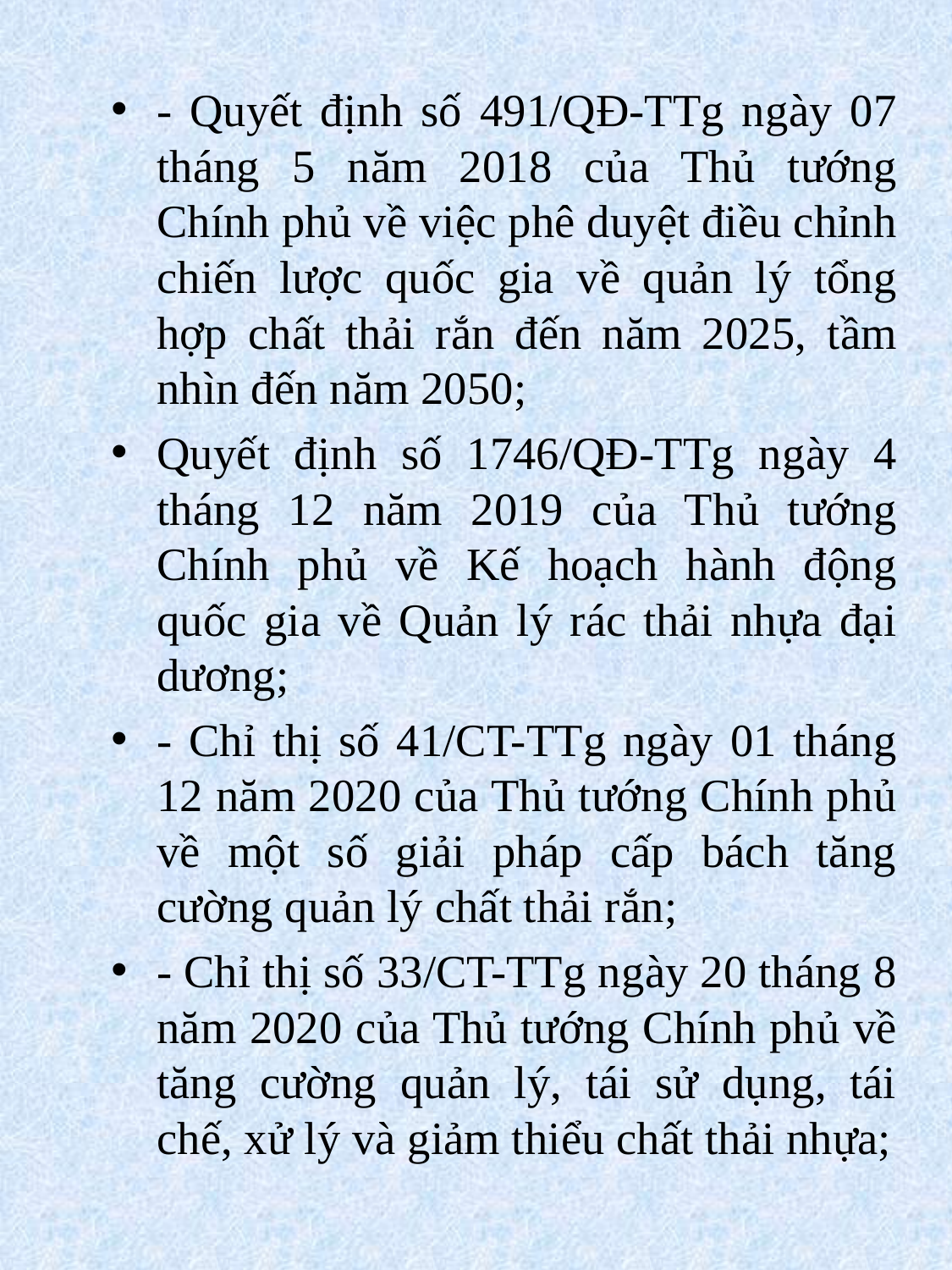

- Quyết định số 491/QĐ-TTg ngày 07 tháng 5 năm 2018 của Thủ tướng Chính phủ về việc phê duyệt điều chỉnh chiến lược quốc gia về quản lý tổng hợp chất thải rắn đến năm 2025, tầm nhìn đến năm 2050;
Quyết định số 1746/QĐ-TTg ngày 4 tháng 12 năm 2019 của Thủ tướng Chính phủ về Kế hoạch hành động quốc gia về Quản lý rác thải nhựa đại dương;
- Chỉ thị số 41/CT-TTg ngày 01 tháng 12 năm 2020 của Thủ tướng Chính phủ về một số giải pháp cấp bách tăng cường quản lý chất thải rắn;
- Chỉ thị số 33/CT-TTg ngày 20 tháng 8 năm 2020 của Thủ tướng Chính phủ về tăng cường quản lý, tái sử dụng, tái chế, xử lý và giảm thiểu chất thải nhựa;